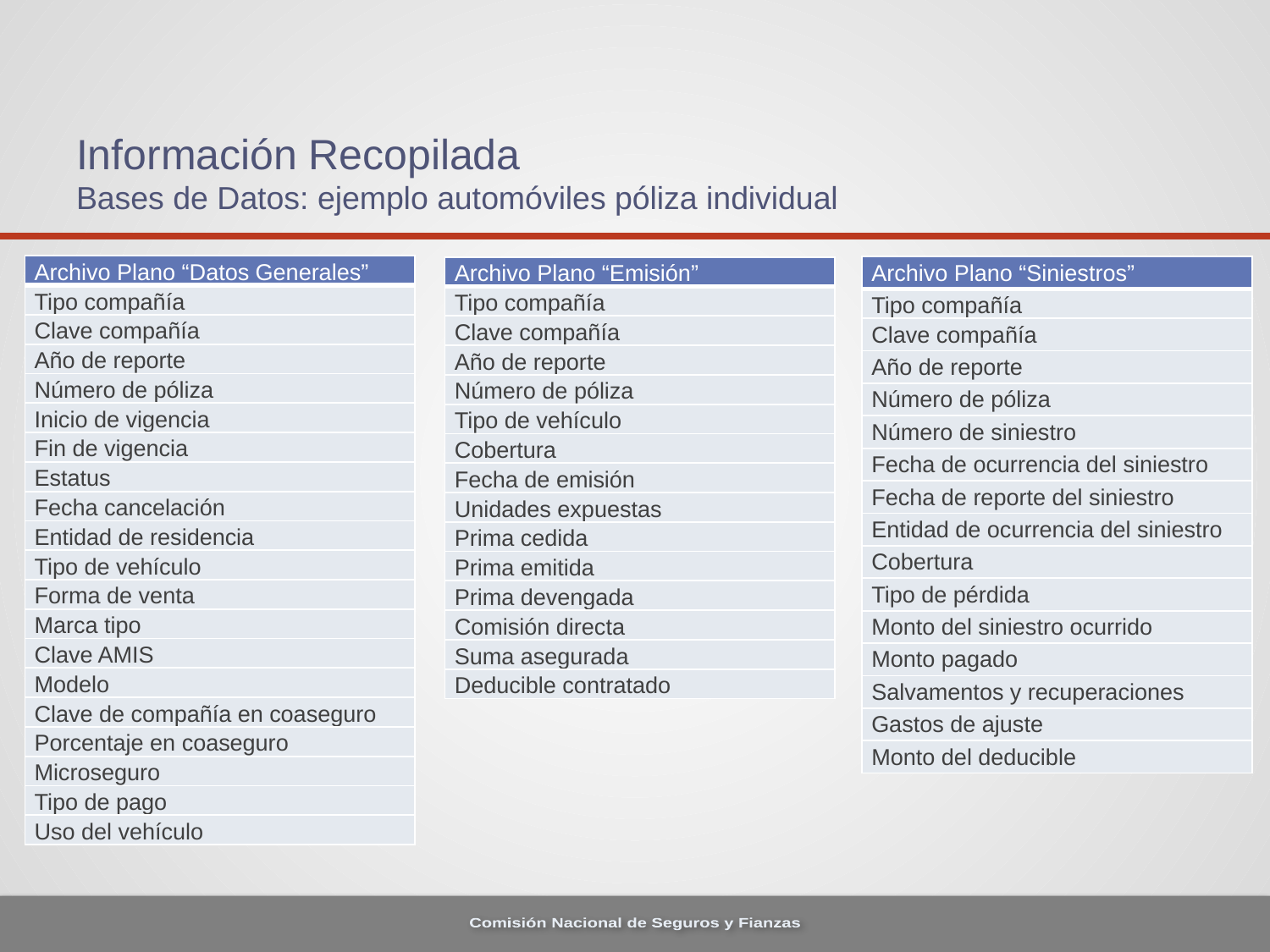

# Información Recopilada Bases de Datos: ejemplo automóviles póliza individual
| Archivo Plano “Datos Generales” |
| --- |
| Tipo compañía |
| Clave compañía |
| Año de reporte |
| Número de póliza |
| Inicio de vigencia |
| Fin de vigencia |
| Estatus |
| Fecha cancelación |
| Entidad de residencia |
| Tipo de vehículo |
| Forma de venta |
| Marca tipo |
| Clave AMIS |
| Modelo |
| Clave de compañía en coaseguro |
| Porcentaje en coaseguro |
| Microseguro |
| Tipo de pago |
| Uso del vehículo |
| Archivo Plano “Siniestros” |
| --- |
| Tipo compañía |
| Clave compañía |
| Año de reporte |
| Número de póliza |
| Número de siniestro |
| Fecha de ocurrencia del siniestro |
| Fecha de reporte del siniestro |
| Entidad de ocurrencia del siniestro |
| Cobertura |
| Tipo de pérdida |
| Monto del siniestro ocurrido |
| Monto pagado |
| Salvamentos y recuperaciones |
| Gastos de ajuste |
| Monto del deducible |
| Archivo Plano “Emisión” |
| --- |
| Tipo compañía |
| Clave compañía |
| Año de reporte |
| Número de póliza |
| Tipo de vehículo |
| Cobertura |
| Fecha de emisión |
| Unidades expuestas |
| Prima cedida |
| Prima emitida |
| Prima devengada |
| Comisión directa |
| Suma asegurada |
| Deducible contratado |